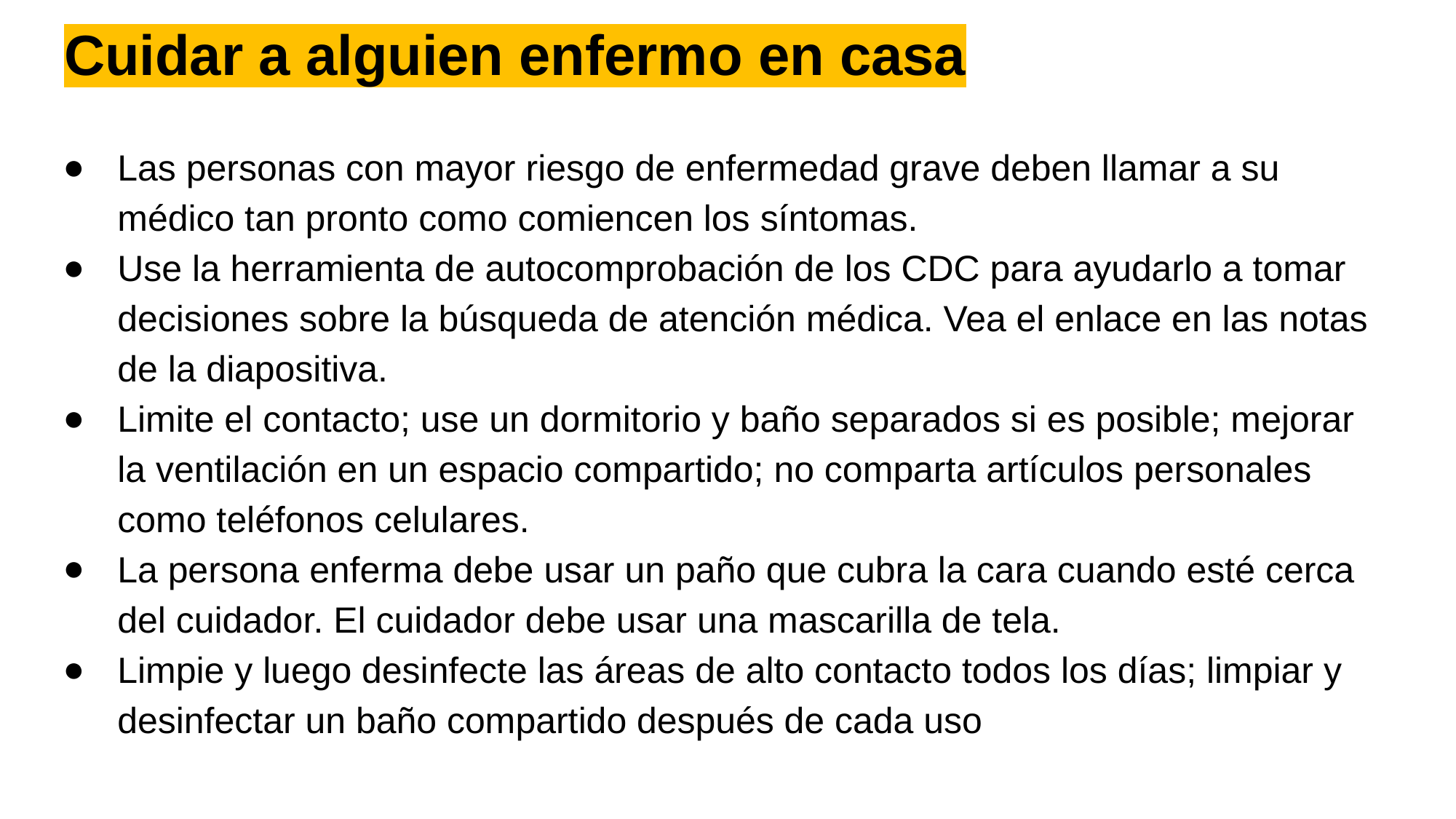

# Cuidar a alguien enfermo en casa
Las personas con mayor riesgo de enfermedad grave deben llamar a su médico tan pronto como comiencen los síntomas.
Use la herramienta de autocomprobación de los CDC para ayudarlo a tomar decisiones sobre la búsqueda de atención médica. Vea el enlace en las notas de la diapositiva.
Limite el contacto; use un dormitorio y baño separados si es posible; mejorar la ventilación en un espacio compartido; no comparta artículos personales como teléfonos celulares.
La persona enferma debe usar un paño que cubra la cara cuando esté cerca del cuidador. El cuidador debe usar una mascarilla de tela.
Limpie y luego desinfecte las áreas de alto contacto todos los días; limpiar y desinfectar un baño compartido después de cada uso